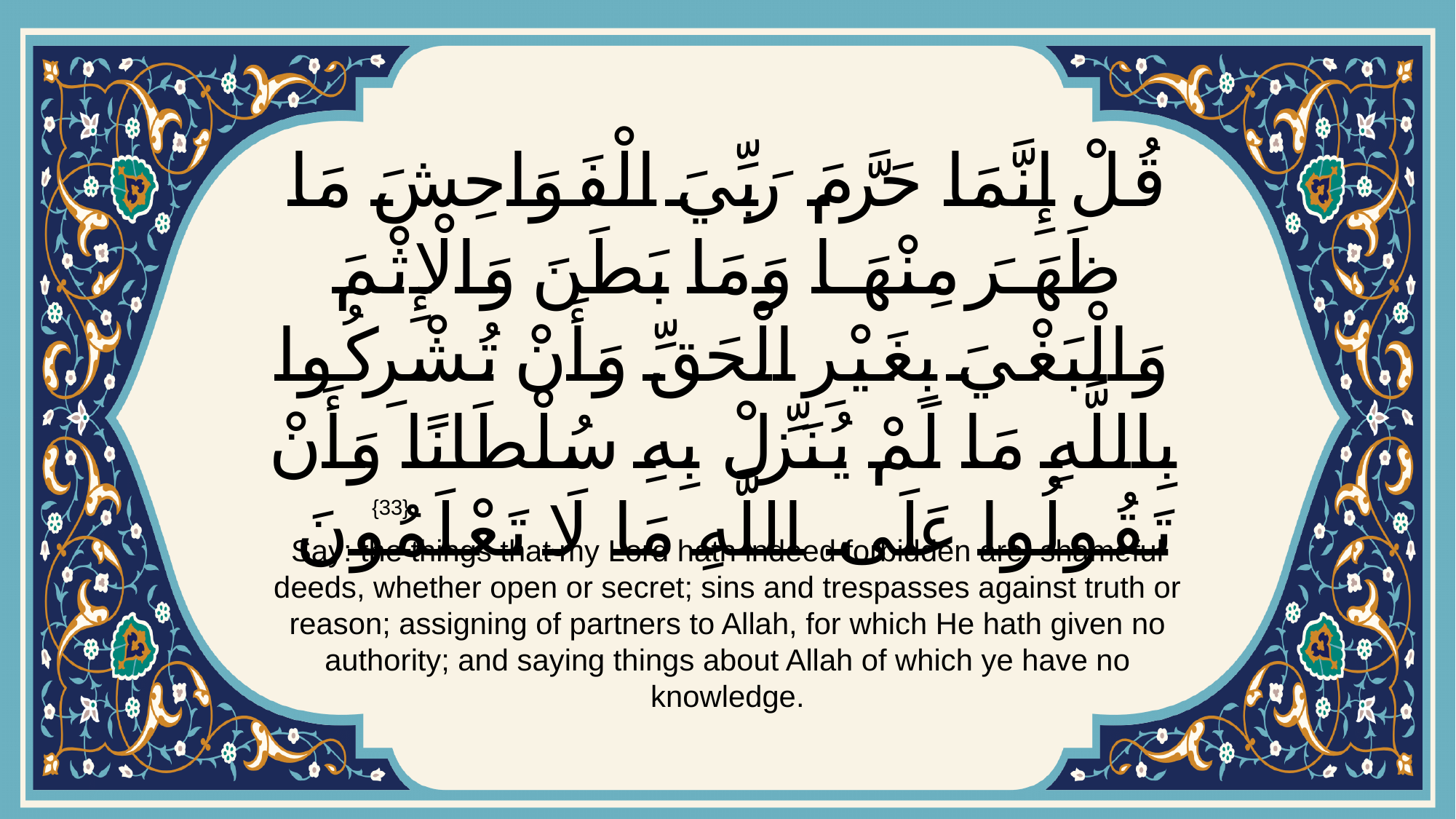

# قُلْ إِنَّمَا حَرَّمَ رَبِّيَ الْفَوَاحِشَ مَا ظَهَرَ مِنْهَا وَمَا بَطَنَ وَالْإِثْمَ وَالْبَغْيَ بِغَيْرِ الْحَقِّ وَأَنْ تُشْرِكُوا بِاللَّهِ مَا لَمْ يُنَزِّلْ بِهِ سُلْطَانًا وَأَنْ تَقُولُوا عَلَى اللَّهِ مَا لَا تَعْلَمُونَ
{33}
Say: the things that my Lord hath indeed forbidden are: shameful deeds, whether open or secret; sins and trespasses against truth or reason; assigning of partners to Allah, for which He hath given no authority; and saying things about Allah of which ye have no knowledge.